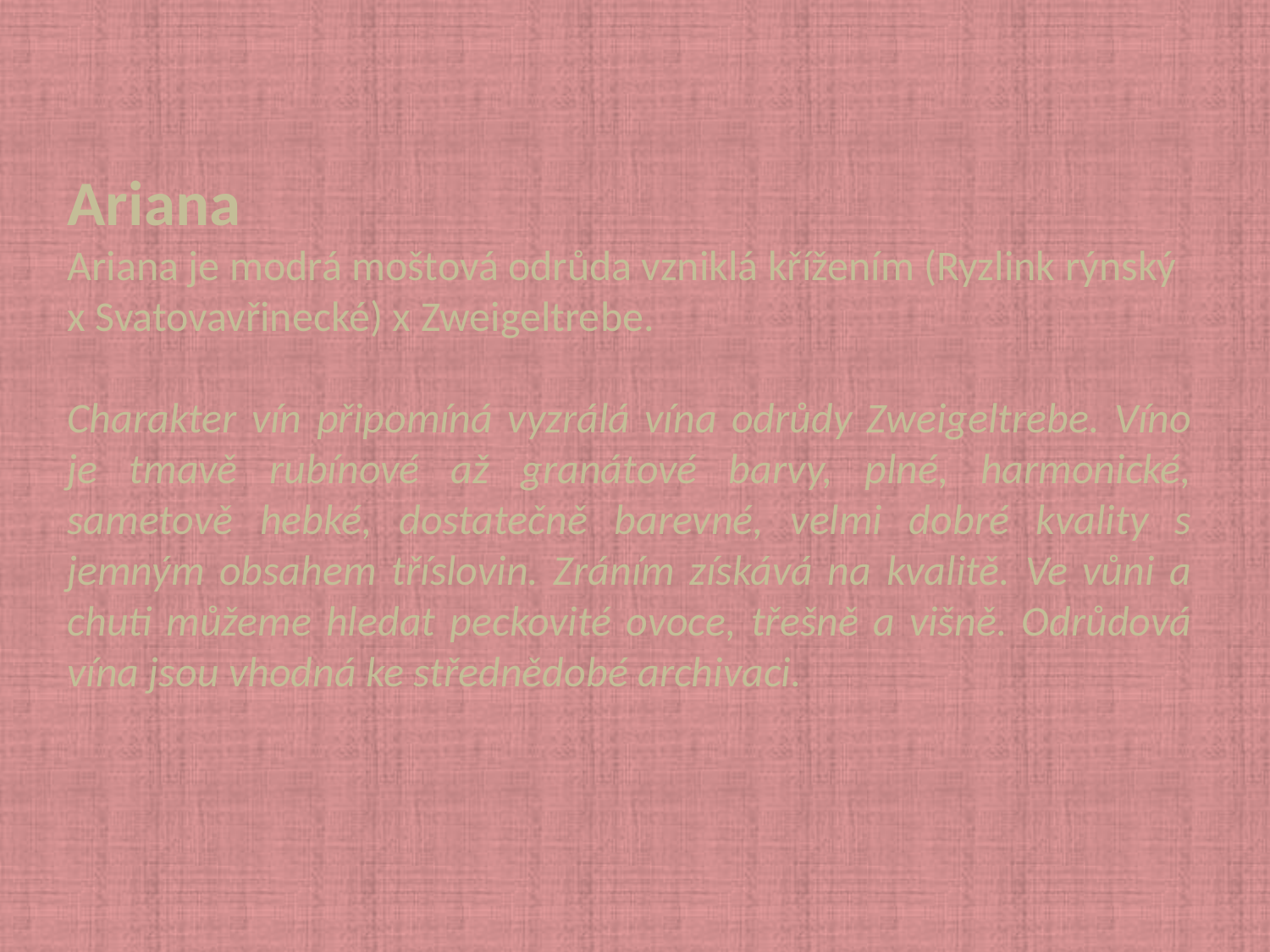

Ariana
Ariana je modrá moštová odrůda vzniklá křížením (Ryzlink rýnský x Svatovavřinecké) x Zweigeltrebe.

Charakter vín připomíná vyzrálá vína odrůdy Zweigeltrebe. Víno je tmavě rubínové až granátové barvy, plné, harmonické, sametově hebké, dostatečně barevné, velmi dobré kvality s jemným obsahem tříslovin. Zráním získává na kvalitě. Ve vůni a chuti můžeme hledat peckovité ovoce, třešně a višně. Odrůdová vína jsou vhodná ke střednědobé archivaci.